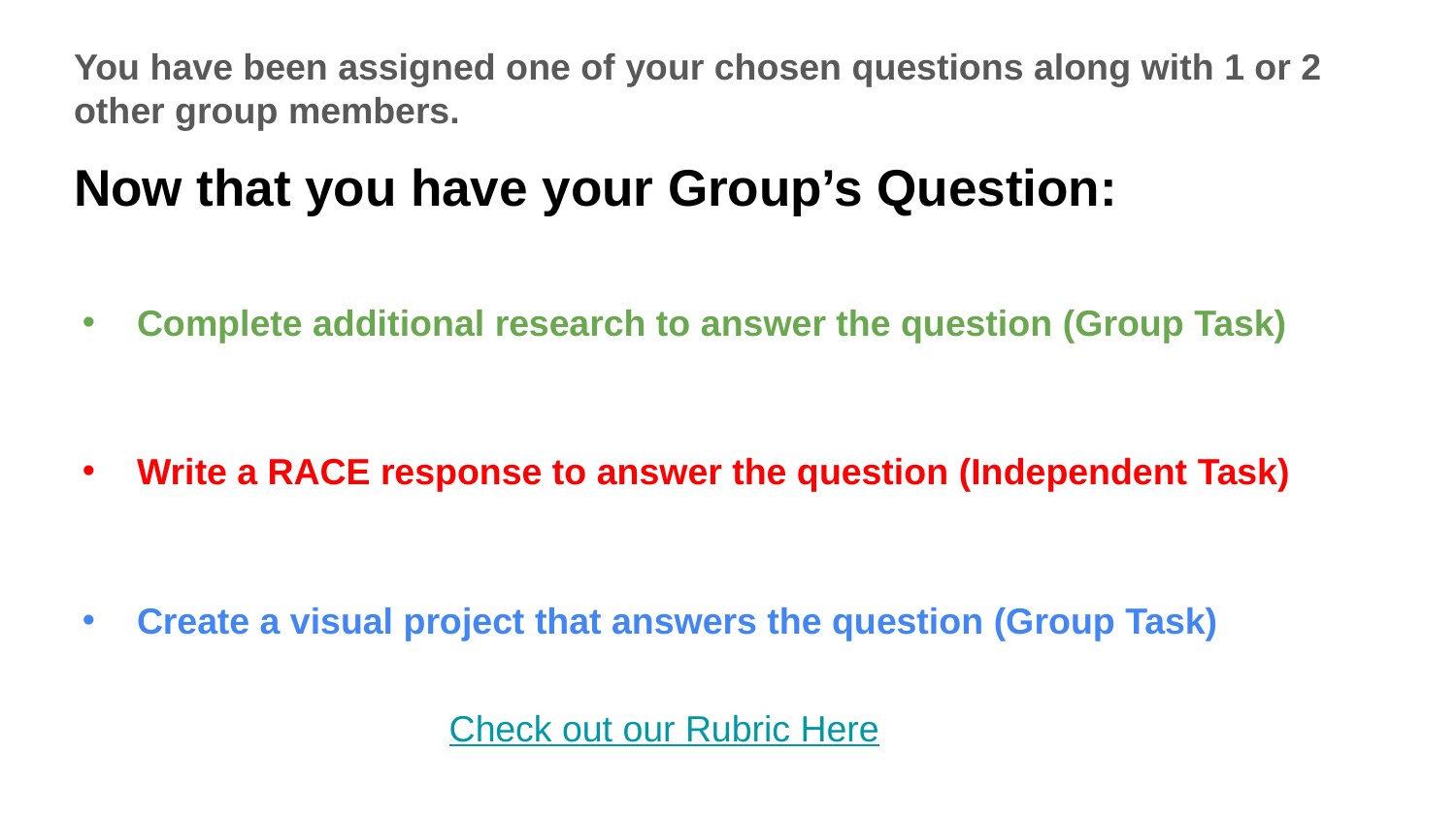

You have been assigned one of your chosen questions along with 1 or 2 other group members.
# Now that you have your Group’s Question:
Complete additional research to answer the question (Group Task)

Write a RACE response to answer the question (Independent Task)

Create a visual project that answers the question (Group Task)
Check out our Rubric Here